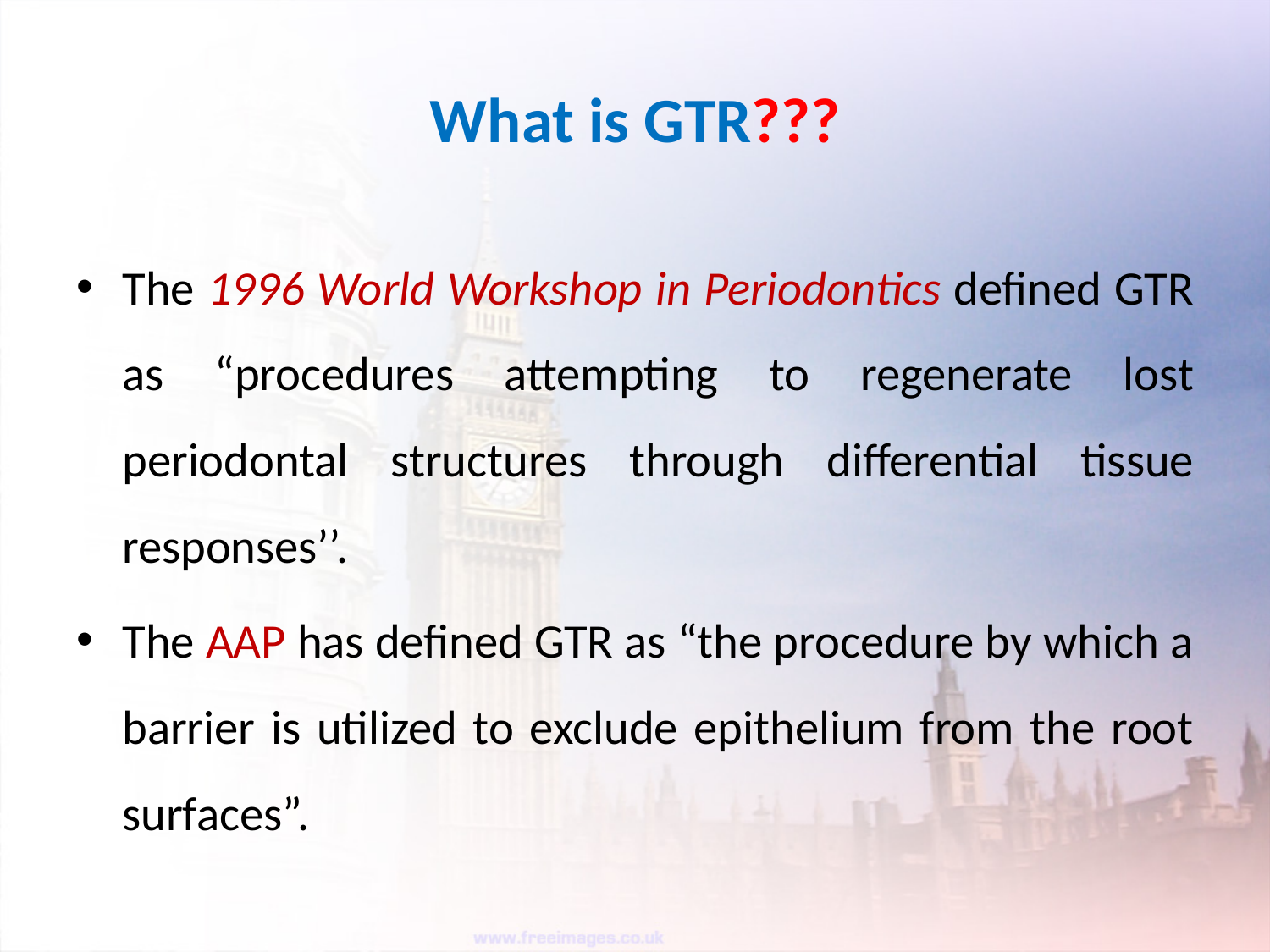

# What is GTR???
The 1996 World Workshop in Periodontics defined GTR as “procedures attempting to regenerate lost periodontal structures through differential tissue responses’’.
The AAP has defined GTR as “the procedure by which a barrier is utilized to exclude epithelium from the root surfaces”.